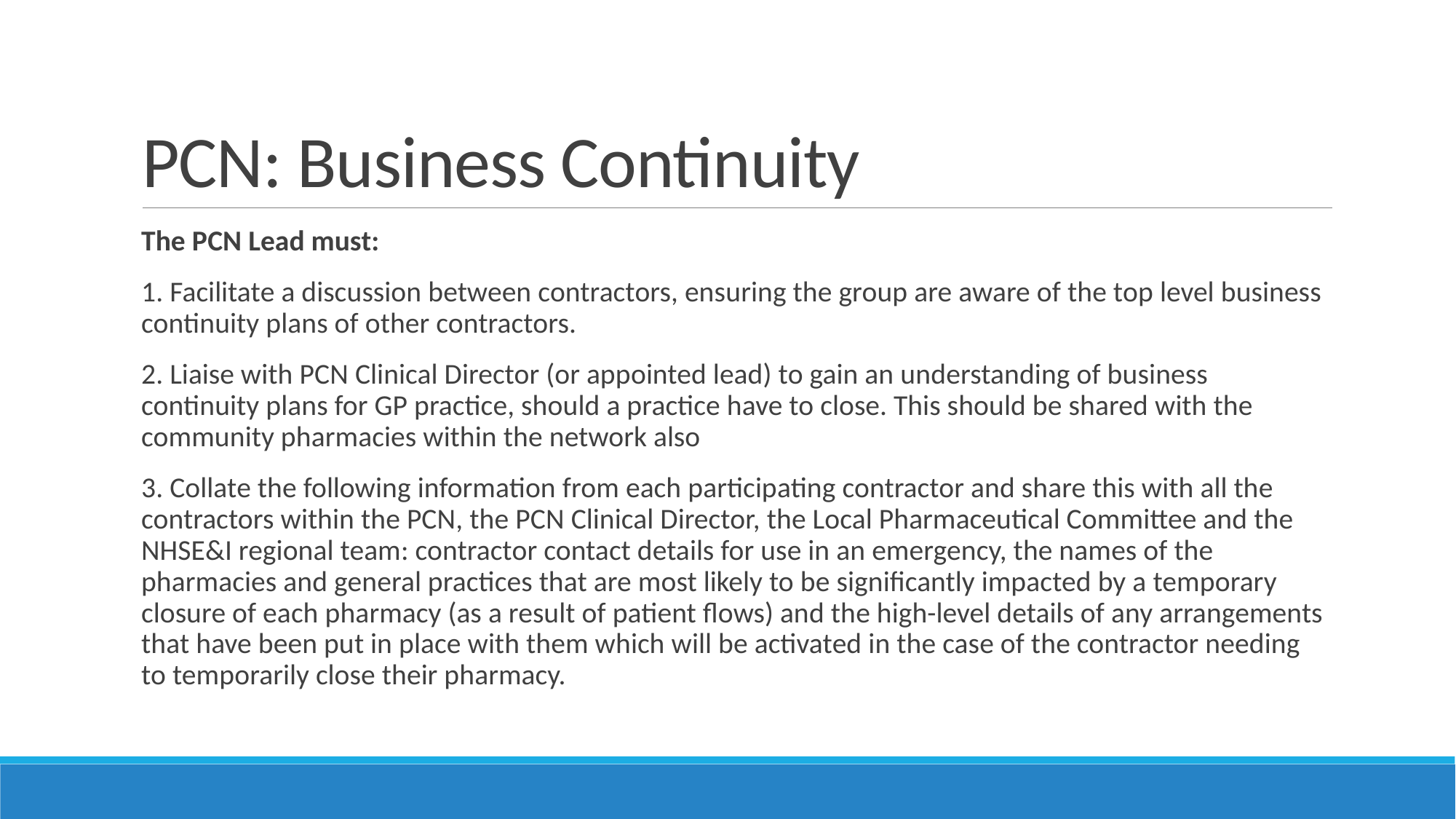

# PCN: Business Continuity
The PCN Lead must:
1. Facilitate a discussion between contractors, ensuring the group are aware of the top level business continuity plans of other contractors.
2. Liaise with PCN Clinical Director (or appointed lead) to gain an understanding of business continuity plans for GP practice, should a practice have to close. This should be shared with the community pharmacies within the network also
3. Collate the following information from each participating contractor and share this with all the contractors within the PCN, the PCN Clinical Director, the Local Pharmaceutical Committee and the NHSE&I regional team: contractor contact details for use in an emergency, the names of the pharmacies and general practices that are most likely to be significantly impacted by a temporary closure of each pharmacy (as a result of patient flows) and the high-level details of any arrangements that have been put in place with them which will be activated in the case of the contractor needing to temporarily close their pharmacy.